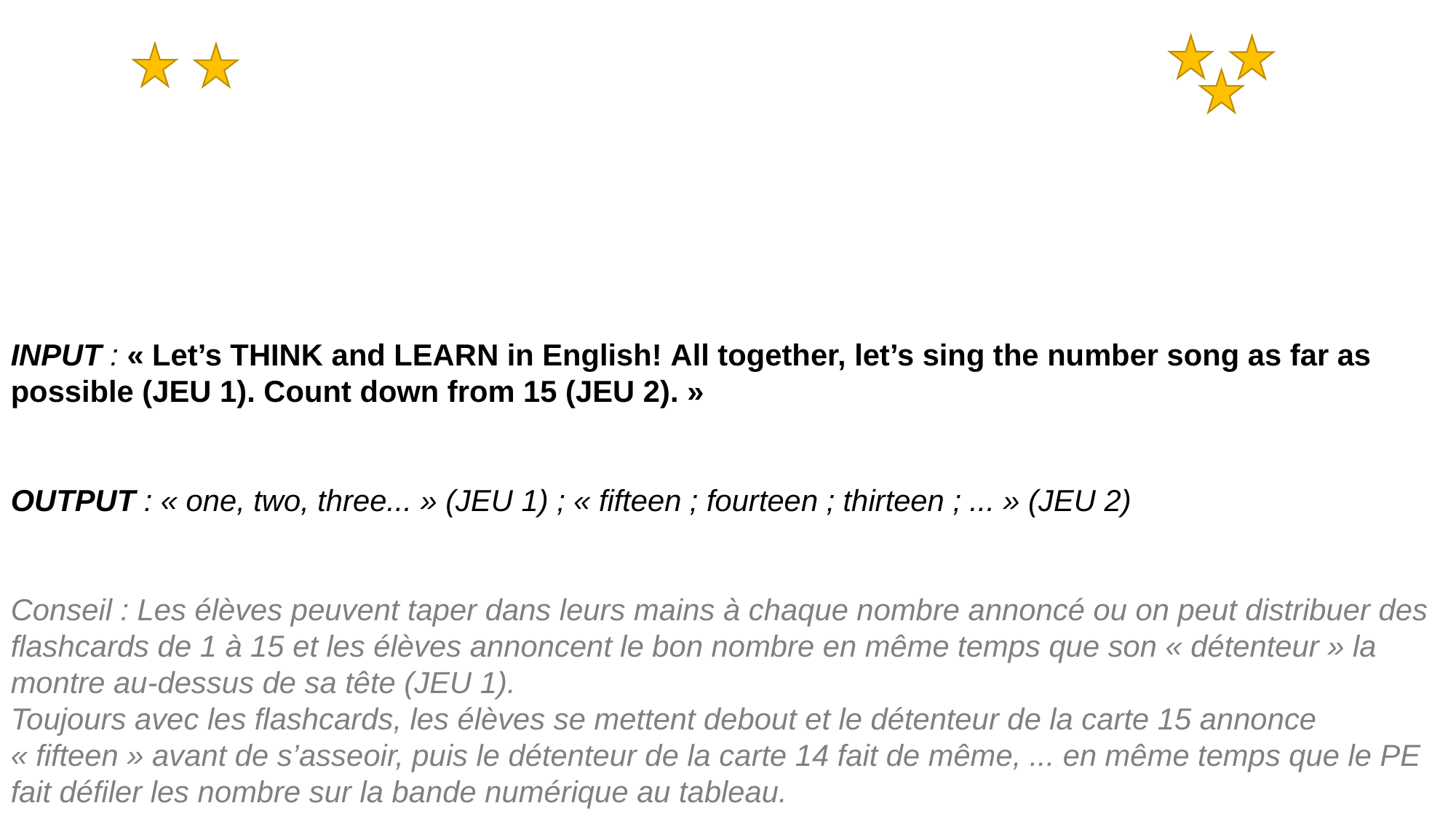

INPUT : « Let’s THINK and LEARN in English! All together, let’s sing the number song as far as possible (JEU 1). Count down from 15 (JEU 2). »

OUTPUT : « one, two, three... » (JEU 1) ; « fifteen ; fourteen ; thirteen ; ... » (JEU 2)

Conseil : Les élèves peuvent taper dans leurs mains à chaque nombre annoncé ou on peut distribuer des flashcards de 1 à 15 et les élèves annoncent le bon nombre en même temps que son « détenteur » la montre au-dessus de sa tête (JEU 1).
Toujours avec les flashcards, les élèves se mettent debout et le détenteur de la carte 15 annonce « fifteen » avant de s’asseoir, puis le détenteur de la carte 14 fait de même, ... en même temps que le PE fait défiler les nombre sur la bande numérique au tableau.